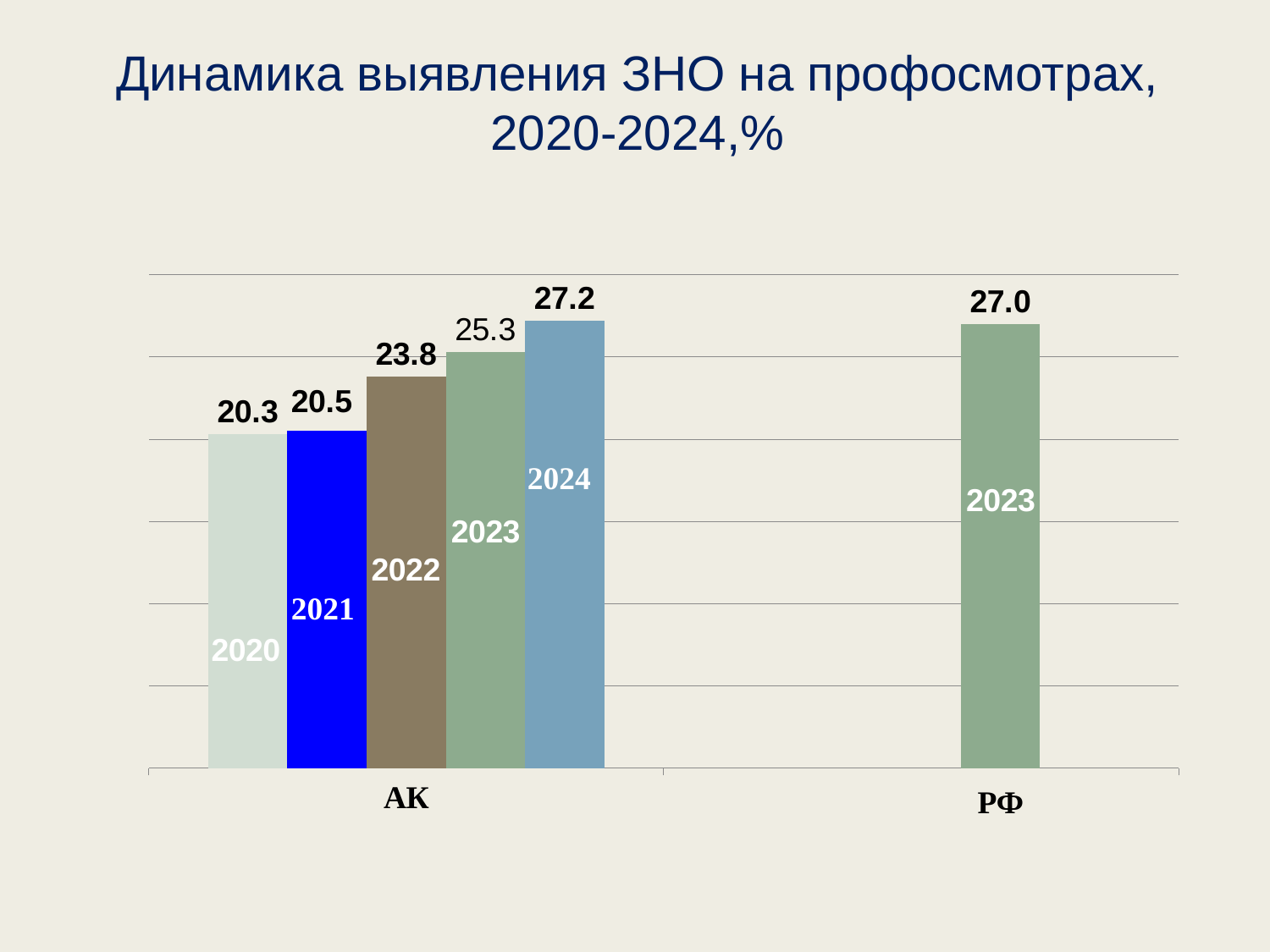

Динамика выявления ЗНО на профосмотрах,
2020-2024,%

### Chart

| Category | 2020 | 2021 | 2022 | 2023 | 2024 |
|---|---|---|---|---|---|
| АК | 20.3 | 20.5 | 23.8 | 25.3 | 27.2 |
РФ